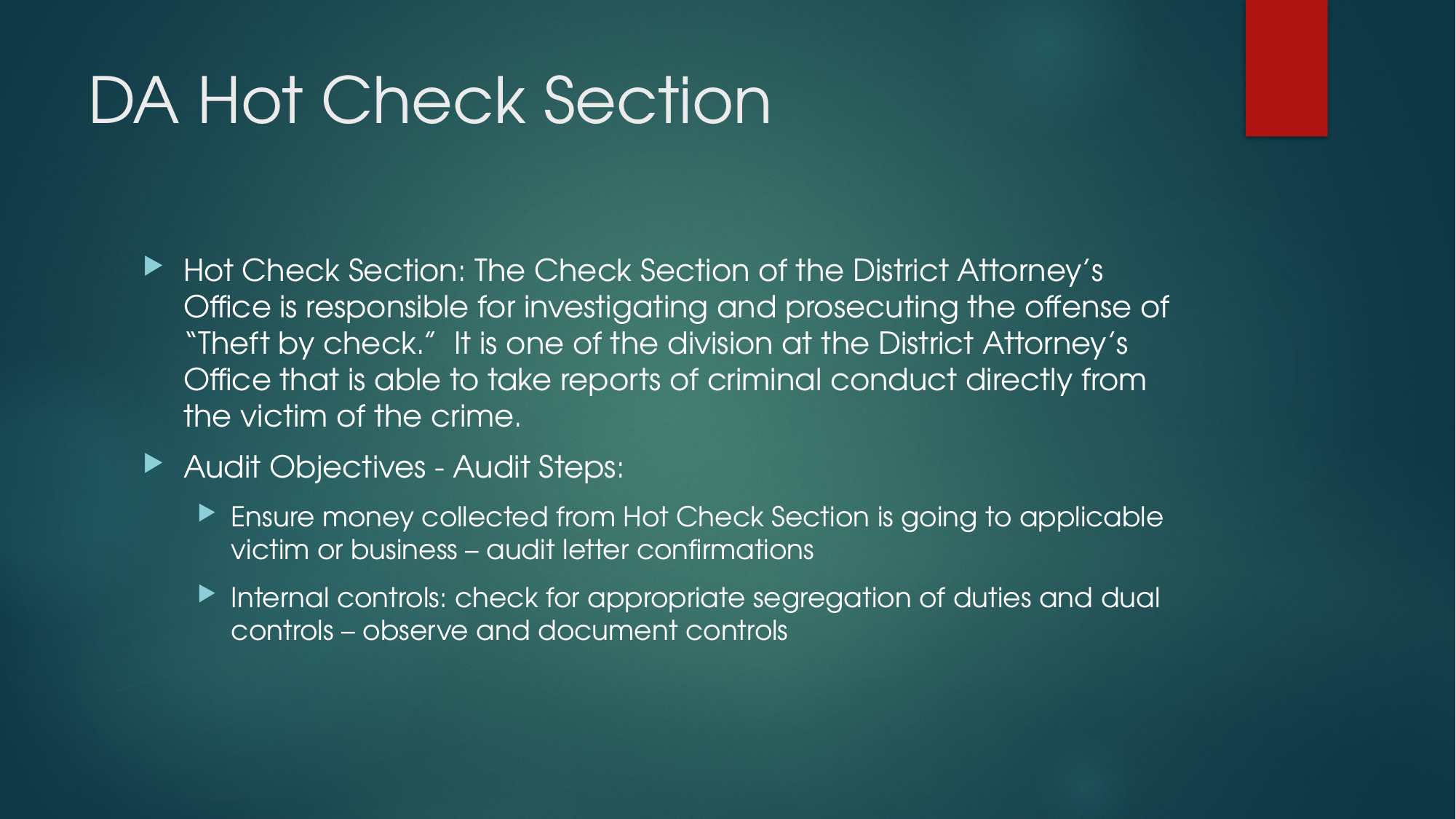

# DA Hot Check Section
Hot Check Section: The Check Section of the District Attorney’s Office is responsible for investigating and prosecuting the offense of “Theft by check.”  It is one of the division at the District Attorney’s Office that is able to take reports of criminal conduct directly from the victim of the crime.
Audit Objectives - Audit Steps:
Ensure money collected from Hot Check Section is going to applicable victim or business – audit letter confirmations
Internal controls: check for appropriate segregation of duties and dual controls – observe and document controls